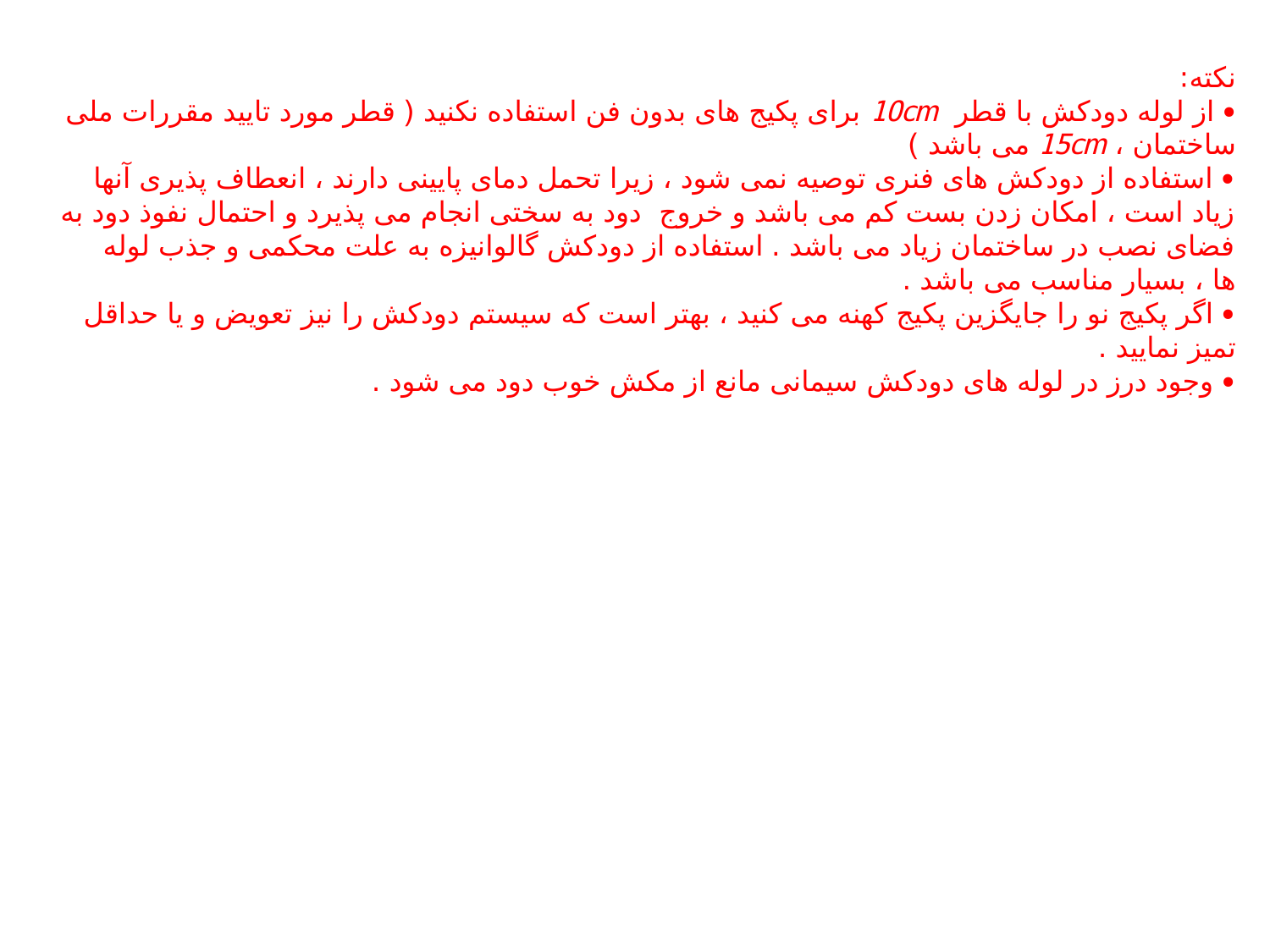

نکته:
• از لوله دودکش با قطر  10cm برای پکیج های بدون فن استفاده نکنید ( قطر مورد تایید مقررات ملی ساختمان ، 15cm می باشد )
• استفاده از دودکش های فنری توصیه نمی شود ، زیرا تحمل دمای پایینی دارند ، انعطاف پذیری آنها زیاد است ، امکان زدن بست کم می باشد و خروج  دود به سختی انجام می پذیرد و احتمال نفوذ دود به فضای نصب در ساختمان زیاد می باشد . استفاده از دودکش گالوانیزه به علت محکمی و جذب لوله ها ، بسیار مناسب می باشد .
• اگر پکیج نو را جایگزین پکیج کهنه می کنید ، بهتر است که سیستم دودکش را نیز تعویض و یا حداقل تمیز نمایید .
• وجود درز در لوله های دودکش سیمانی مانع از مکش خوب دود می شود .